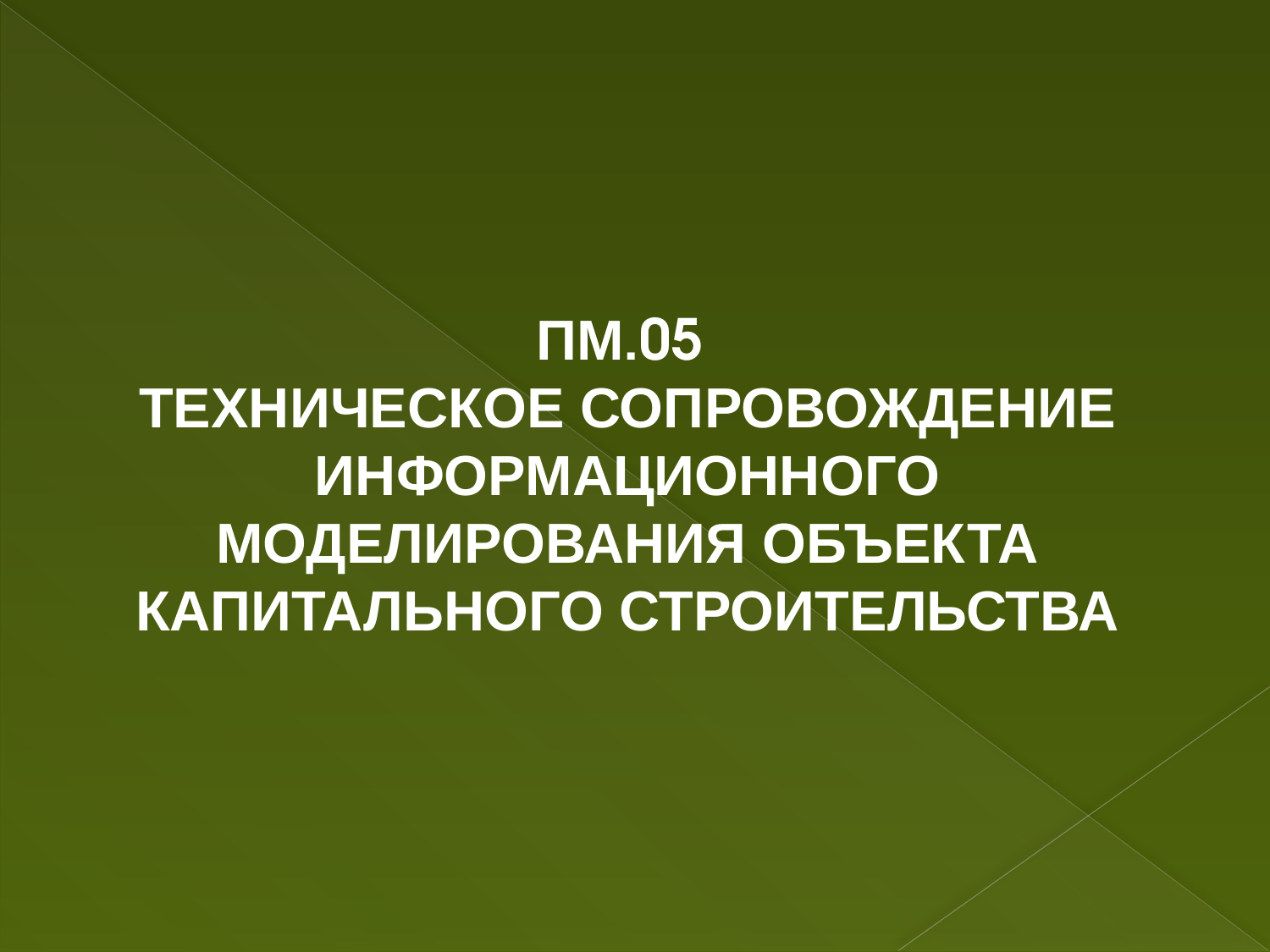

ПМ.05
ТЕХНИЧЕСКОЕ СОПРОВОЖДЕНИЕ ИНФОРМАЦИОННОГО МОДЕЛИРОВАНИЯ ОБЪЕКТА КАПИТАЛЬНОГО СТРОИТЕЛЬСТВА